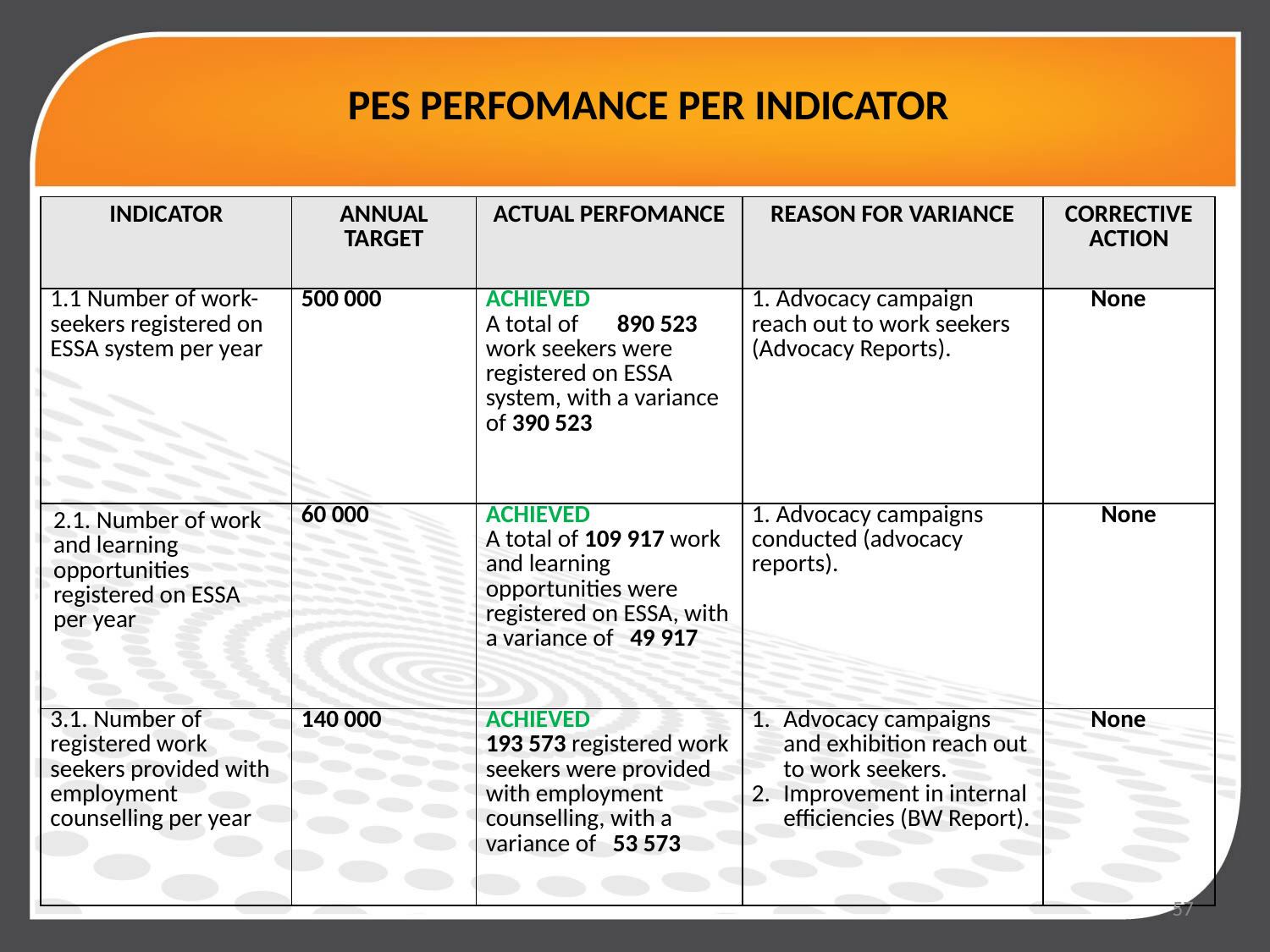

# PES PERFOMANCE PER INDICATOR
| INDICATOR | ANNUAL TARGET | ACTUAL PERFOMANCE | REASON FOR VARIANCE | CORRECTIVE ACTION |
| --- | --- | --- | --- | --- |
| 1.1 Number of work-seekers registered on ESSA system per year | 500 000 | ACHIEVED A total of 890 523 work seekers were registered on ESSA system, with a variance of 390 523 | 1. Advocacy campaign reach out to work seekers (Advocacy Reports). | None |
| 2.1. Number of work and learning opportunities registered on ESSA per year | 60 000 | ACHIEVED A total of 109 917 work and learning opportunities were registered on ESSA, with a variance of 49 917 | . Advocacy campaigns conducted (advocacy reports). | None |
| 3.1. Number of registered work seekers provided with employment counselling per year | 140 000 | ACHIEVED 193 573 registered work seekers were provided with employment counselling, with a variance of 53 573 | Advocacy campaigns and exhibition reach out to work seekers. Improvement in internal efficiencies (BW Report). | None |
57